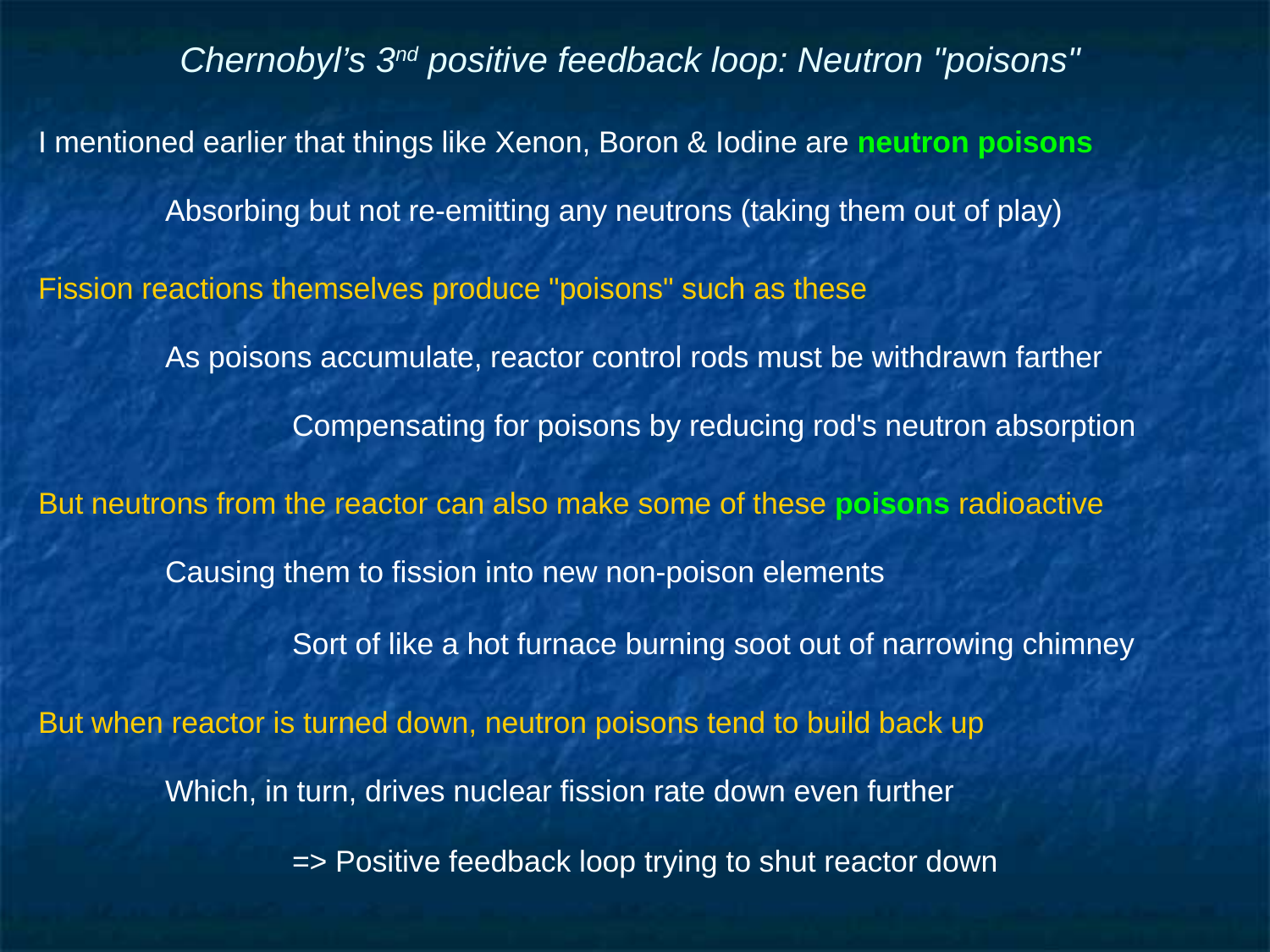

# Chernobyl’s 3nd positive feedback loop: Neutron "poisons"
I mentioned earlier that things like Xenon, Boron & Iodine are neutron poisons

	Absorbing but not re-emitting any neutrons (taking them out of play)

Fission reactions themselves produce "poisons" such as these

	As poisons accumulate, reactor control rods must be withdrawn farther

		Compensating for poisons by reducing rod's neutron absorption

But neutrons from the reactor can also make some of these poisons radioactive

	Causing them to fission into new non-poison elements

		Sort of like a hot furnace burning soot out of narrowing chimney

But when reactor is turned down, neutron poisons tend to build back up

	Which, in turn, drives nuclear fission rate down even further

		=> Positive feedback loop trying to shut reactor down